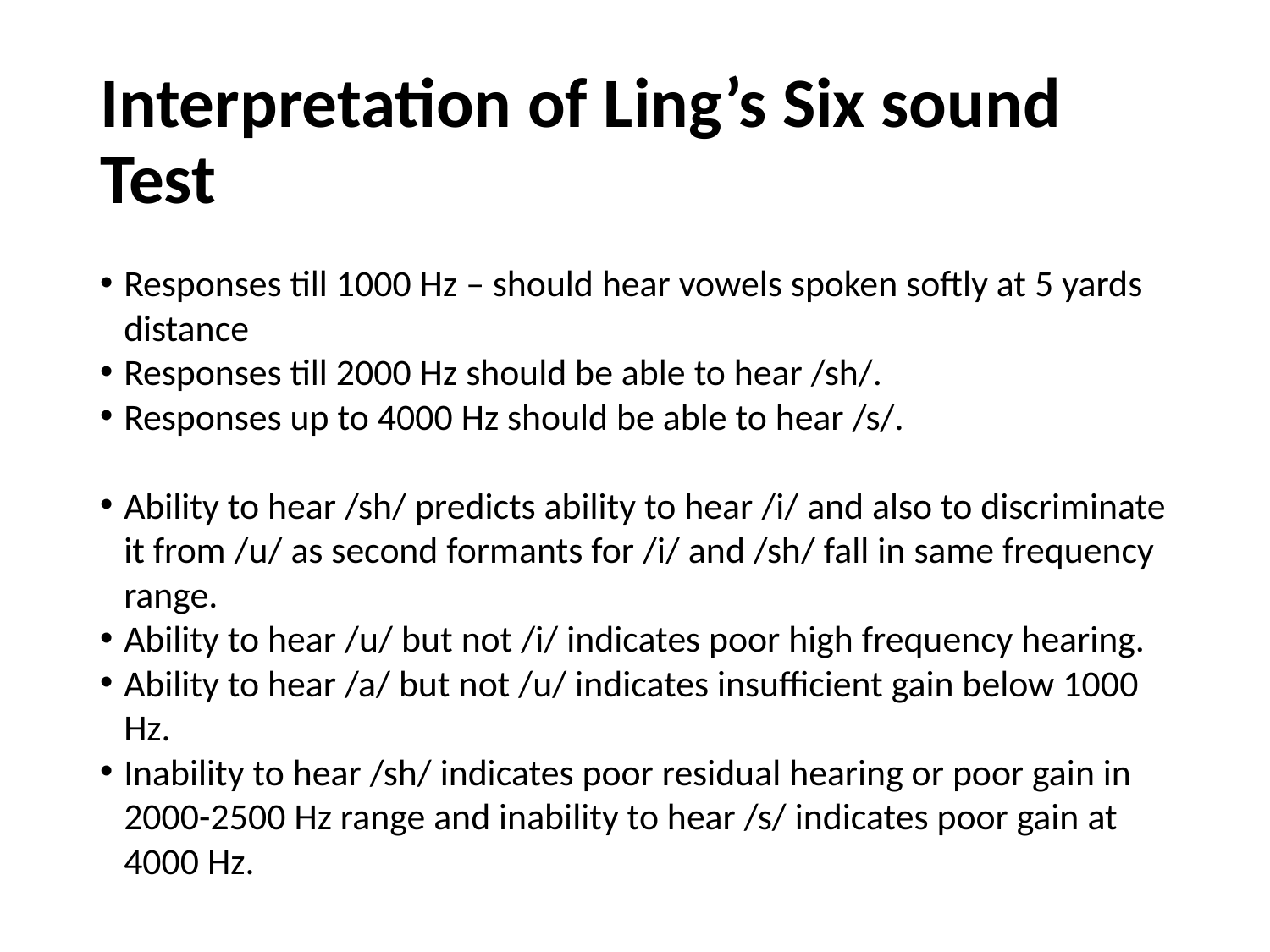

# Interpretation of Ling’s Six sound Test
Responses till 1000 Hz – should hear vowels spoken softly at 5 yards distance
Responses till 2000 Hz should be able to hear /sh/.
Responses up to 4000 Hz should be able to hear /s/.

Ability to hear /sh/ predicts ability to hear /i/ and also to discriminate it from /u/ as second formants for /i/ and /sh/ fall in same frequency range.
Ability to hear /u/ but not /i/ indicates poor high frequency hearing.
Ability to hear /a/ but not /u/ indicates insufficient gain below 1000 Hz.
Inability to hear /sh/ indicates poor residual hearing or poor gain in 2000-2500 Hz range and inability to hear /s/ indicates poor gain at 4000 Hz.